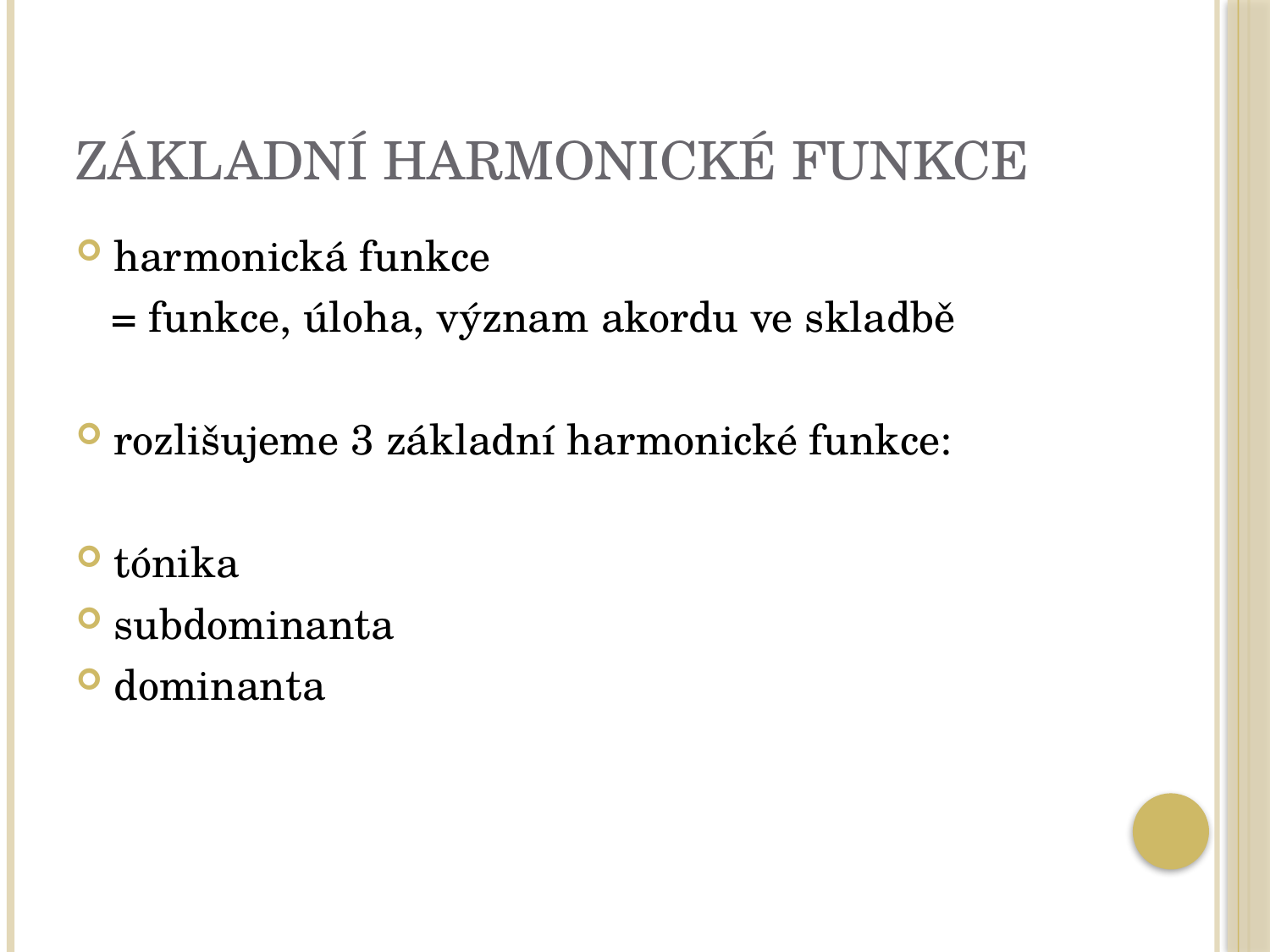

# Základní harmonické funkce
harmonická funkce
   = funkce, úloha, význam akordu ve skladbě

rozlišujeme 3 základní harmonické funkce:

tónika
subdominanta
dominanta